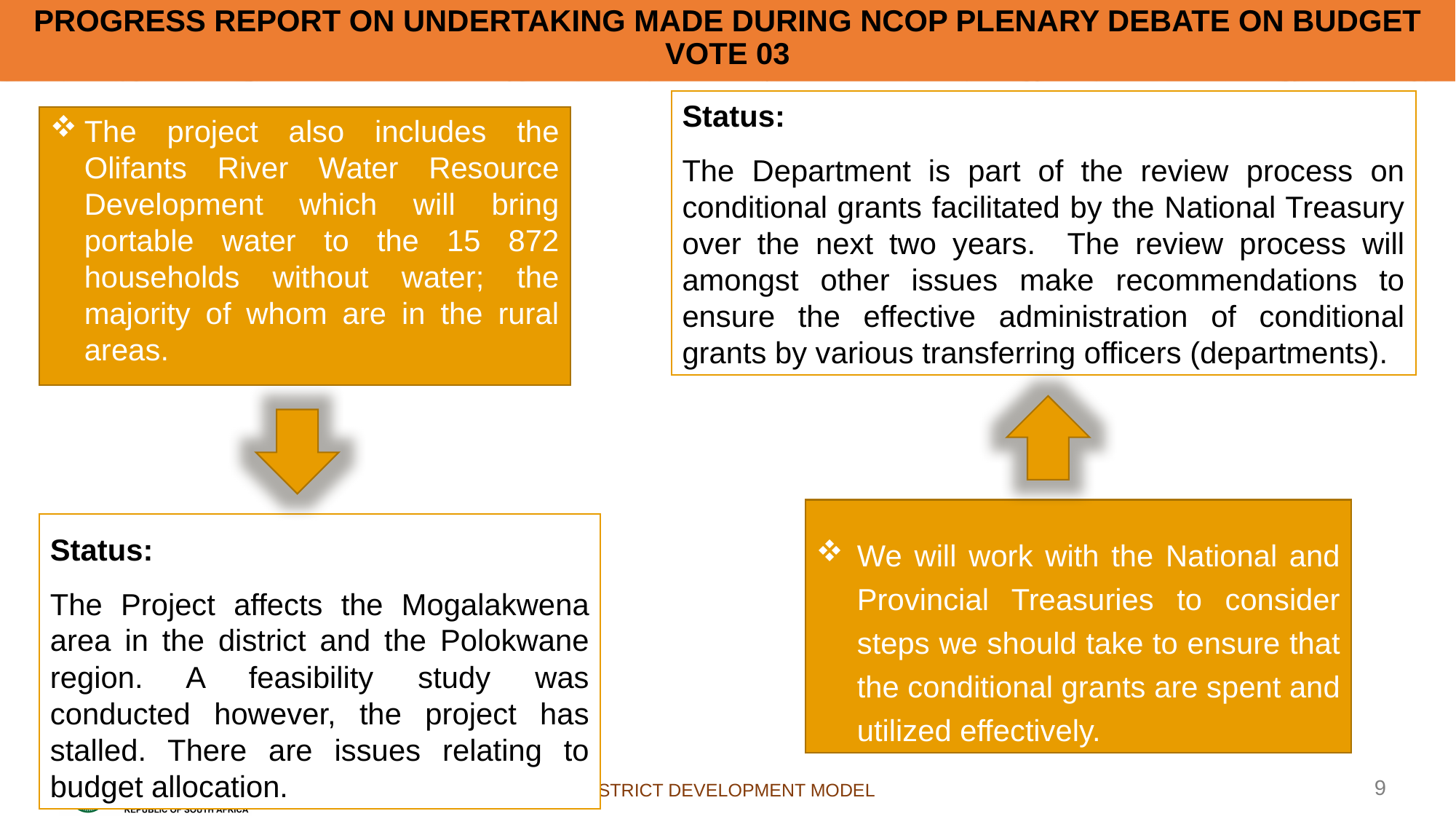

# Progress report on Undertaking made during NCOP Plenary Debate on Budget Vote 03
Status:
The Department is part of the review process on conditional grants facilitated by the National Treasury over the next two years.  The review process will amongst other issues make recommendations to ensure the effective administration of conditional grants by various transferring officers (departments).
The project also includes the Olifants River Water Resource Development which will bring portable water to the 15 872 households without water; the majority of whom are in the rural areas.

We will work with the National and Provincial Treasuries to consider steps we should take to ensure that the conditional grants are spent and utilized effectively.

Status:
The Project affects the Mogalakwena area in the district and the Polokwane region. A feasibility study was conducted however, the project has stalled. There are issues relating to budget allocation.